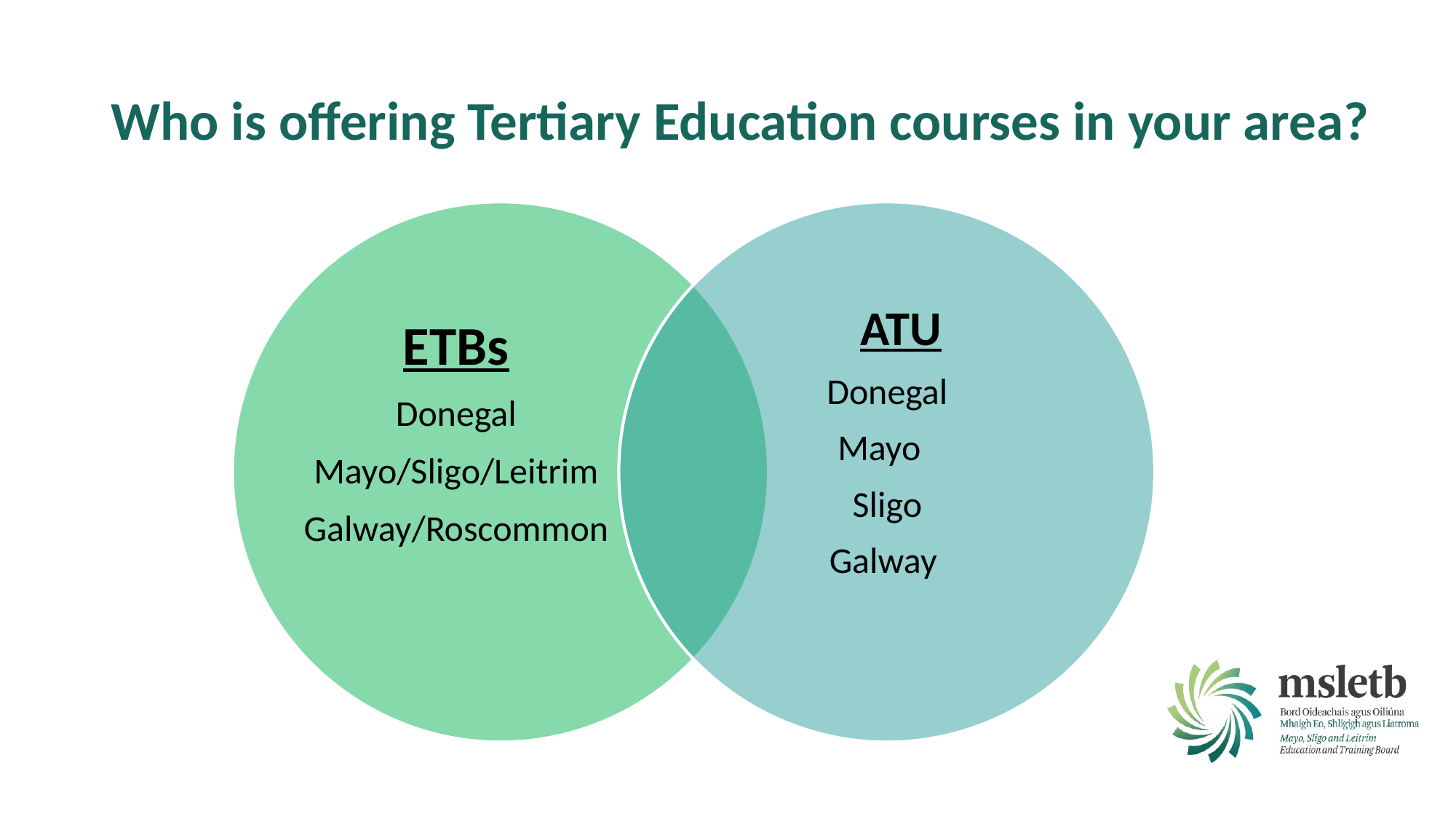

# Who is offering Tertiary Education courses in your area?

ETBs
Donegal
Mayo/Sligo/Leitrim
Galway/Roscommon
  ATU
Donegal
Mayo
Sligo
Galway